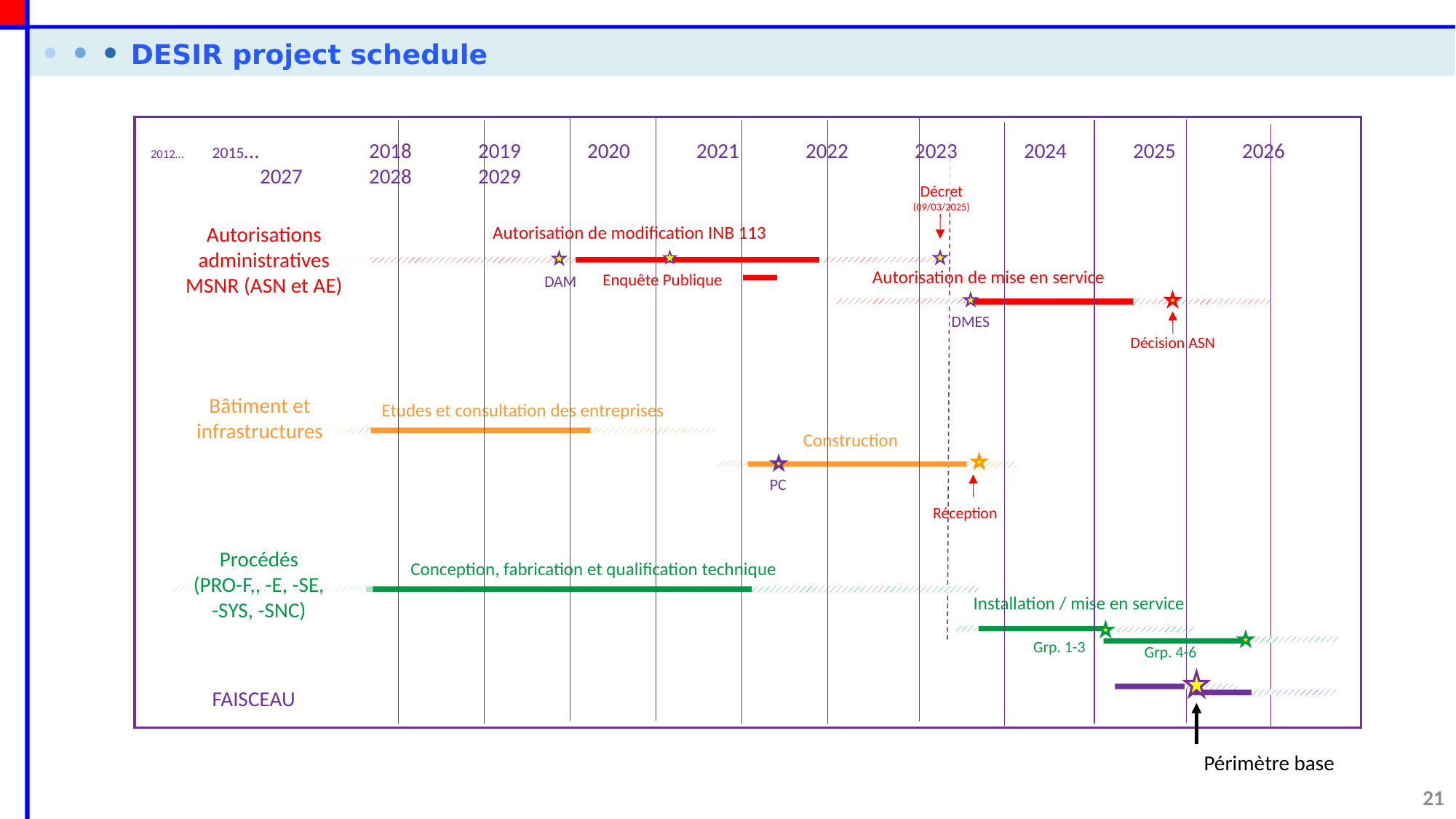

• • • DESIR project schedule

2012…      2015… 	2018	2019	2020	2021	2022	2023	2024	2025	2026	2027	2028	2029
Décret
(09/03/2025)
Autorisation de modification INB 113
Autorisations administratives
MSNR (ASN et AE)

Autorisation de mise en service
Enquête Publique
DAM

DMES
Décision ASN
Bâtiment et infrastructures
Etudes et consultation des entreprises
Construction

PC
Réception
Procédés
(PRO-F,, -E, -SE,
-SYS, -SNC)
Conception, fabrication et qualification technique

Installation / mise en service

Grp. 1-3

Grp. 4-6

FAISCEAU

Périmètre base
21